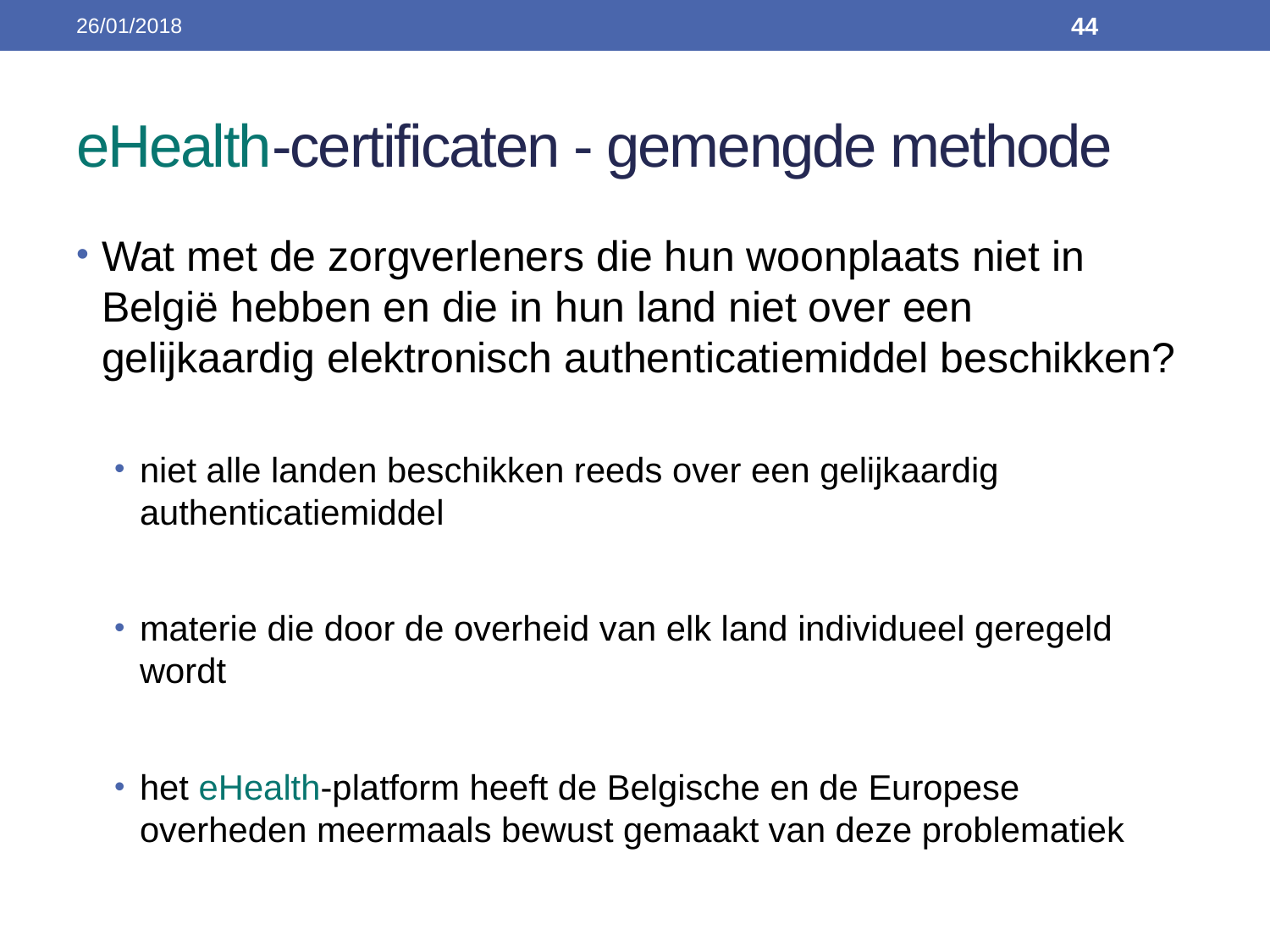

26/01/2018
44
# eHealth-certificaten - gemengde methode
Wat met de zorgverleners die hun woonplaats niet in België hebben en die in hun land niet over een gelijkaardig elektronisch authenticatiemiddel beschikken?

niet alle landen beschikken reeds over een gelijkaardig authenticatiemiddel

materie die door de overheid van elk land individueel geregeld wordt

het eHealth-platform heeft de Belgische en de Europese overheden meermaals bewust gemaakt van deze problematiek